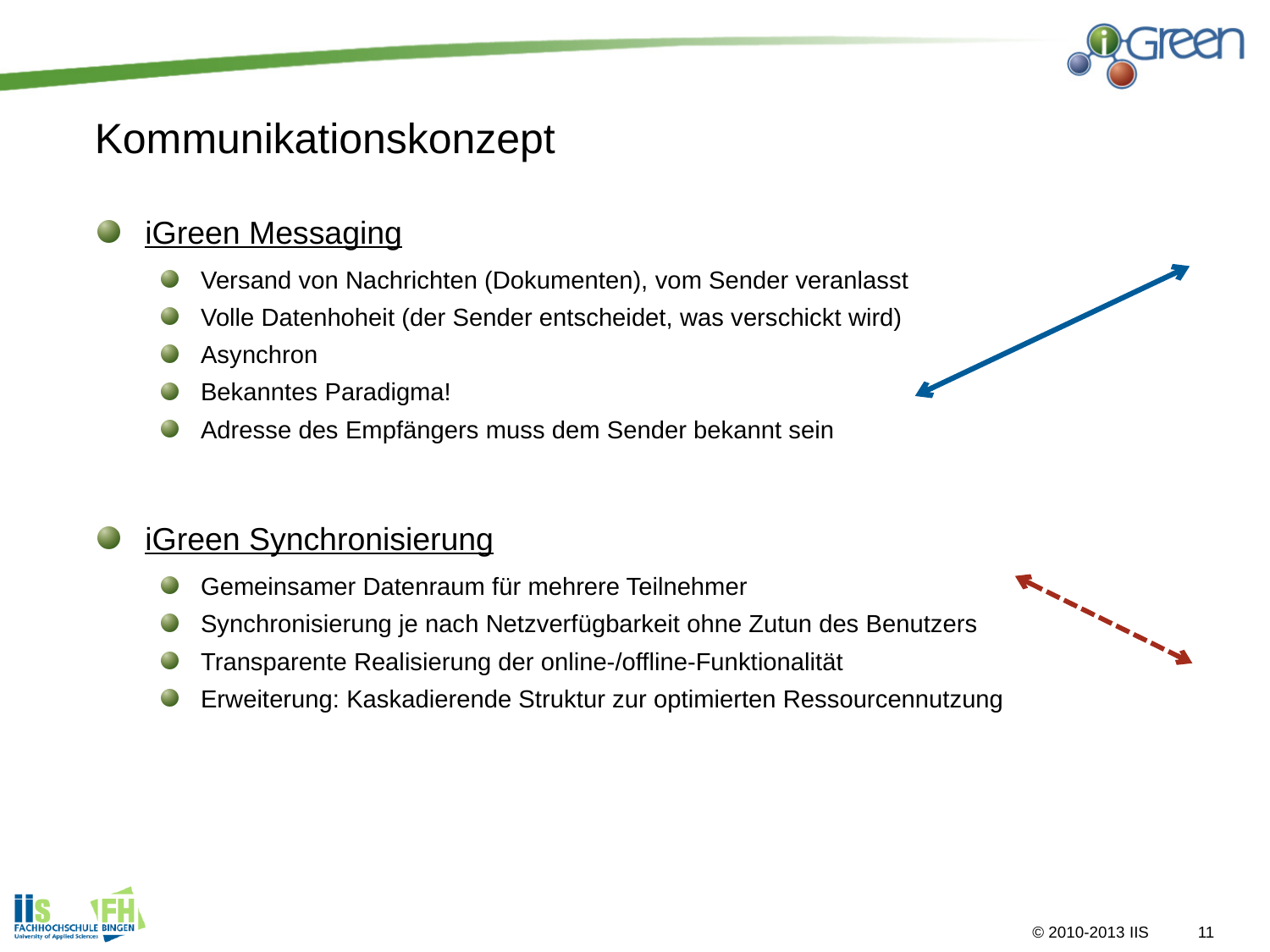

# Kommunikationskonzept
iGreen Messaging
Versand von Nachrichten (Dokumenten), vom Sender veranlasst
Volle Datenhoheit (der Sender entscheidet, was verschickt wird)
Asynchron
Bekanntes Paradigma!
Adresse des Empfängers muss dem Sender bekannt sein

iGreen Synchronisierung
Gemeinsamer Datenraum für mehrere Teilnehmer
Synchronisierung je nach Netzverfügbarkeit ohne Zutun des Benutzers
Transparente Realisierung der online-/offline-Funktionalität
Erweiterung: Kaskadierende Struktur zur optimierten Ressourcennutzung

11